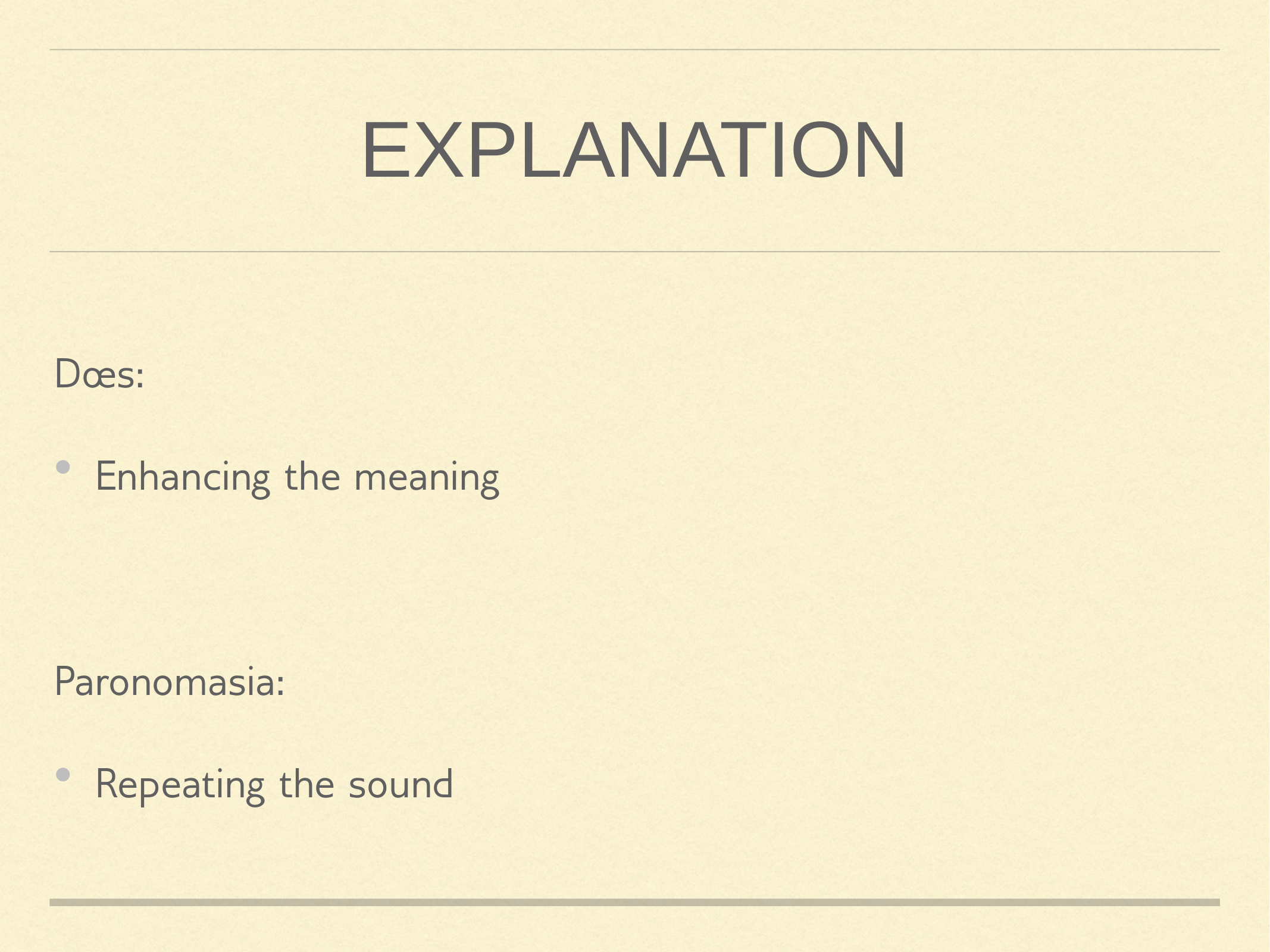

# Explanation
Does:
Enhancing the meaning

Paronomasia:
Repeating the sound